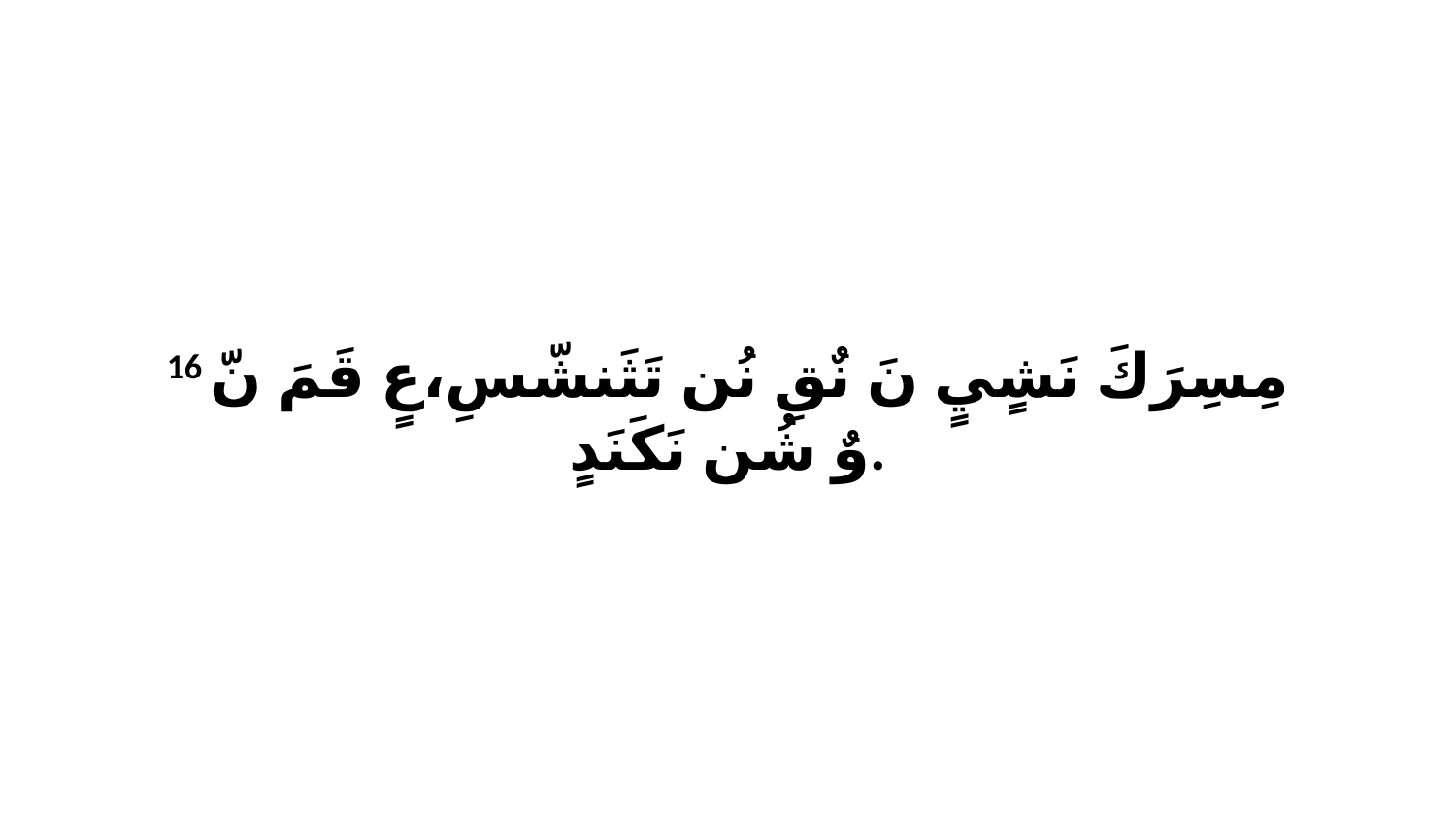

16 مِسِرَكَ نَشٍيٍ نَ نٌقِ نُن تَثَنشّسِ،عٍ قَمَ نّ وٌ شُن نَكَنَدٍ.